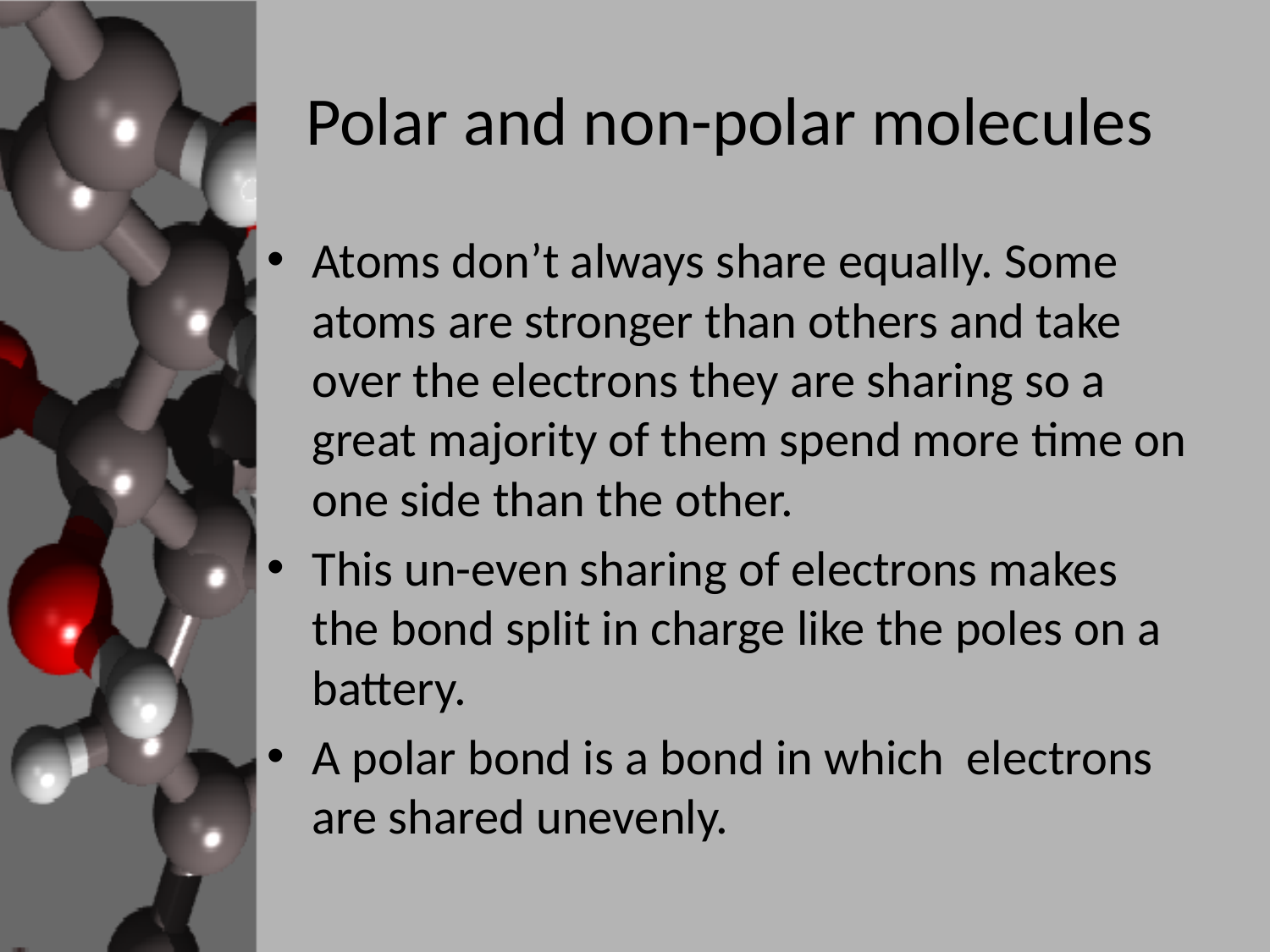

# Polar and non-polar molecules
Atoms don’t always share equally. Some atoms are stronger than others and take over the electrons they are sharing so a great majority of them spend more time on one side than the other.
This un-even sharing of electrons makes the bond split in charge like the poles on a battery.
A polar bond is a bond in which  electrons are shared unevenly.